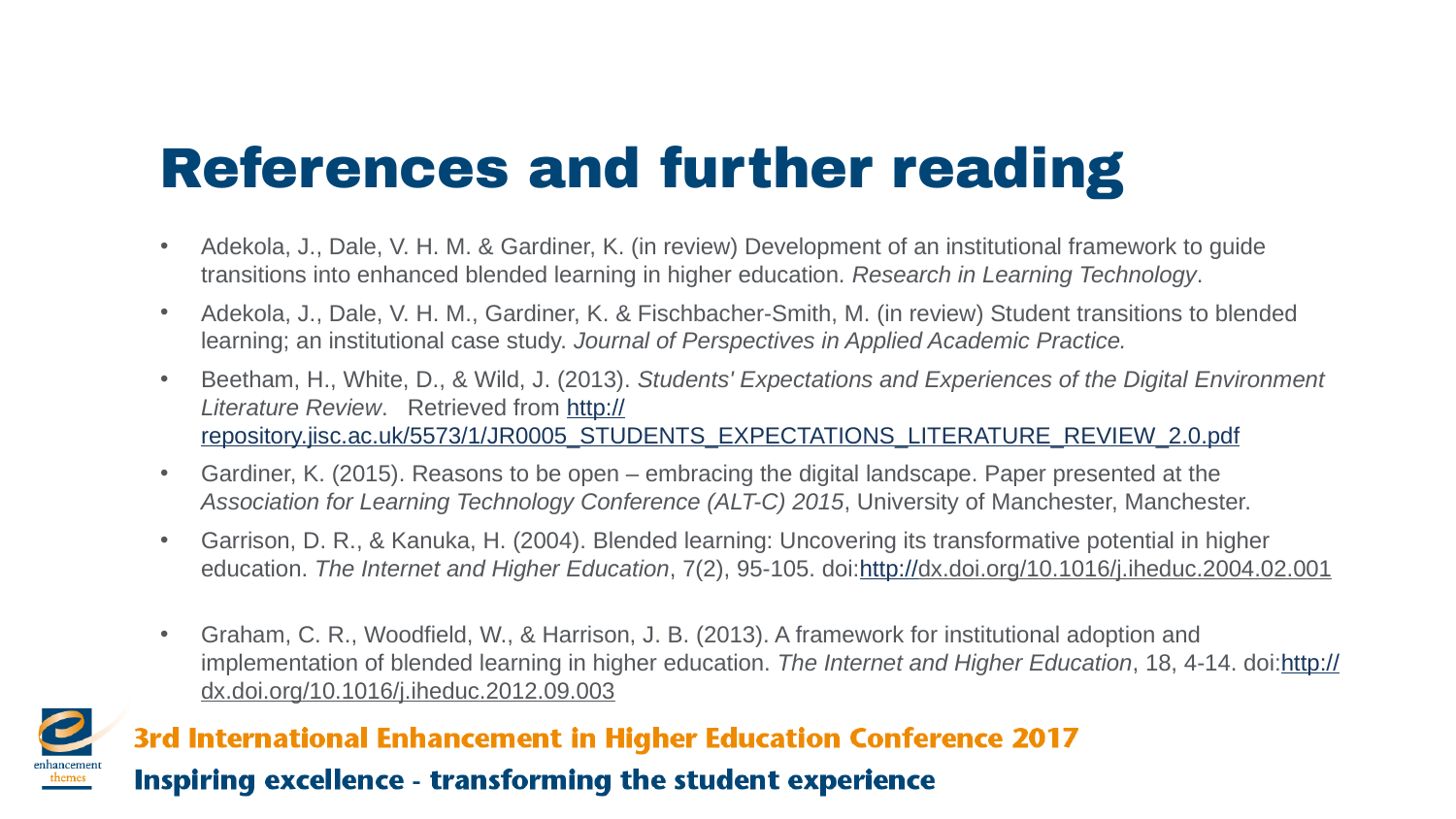

References and further reading
Adekola, J., Dale, V. H. M. & Gardiner, K. (in review) Development of an institutional framework to guide transitions into enhanced blended learning in higher education. Research in Learning Technology.
Adekola, J., Dale, V. H. M., Gardiner, K. & Fischbacher-Smith, M. (in review) Student transitions to blended learning; an institutional case study. Journal of Perspectives in Applied Academic Practice.
Beetham, H., White, D., & Wild, J. (2013). Students' Expectations and Experiences of the Digital Environment Literature Review.   Retrieved from http://repository.jisc.ac.uk/5573/1/JR0005_STUDENTS_EXPECTATIONS_LITERATURE_REVIEW_2.0.pdf
Gardiner, K. (2015). Reasons to be open – embracing the digital landscape. Paper presented at the Association for Learning Technology Conference (ALT-C) 2015, University of Manchester, Manchester.
Garrison, D. R., & Kanuka, H. (2004). Blended learning: Uncovering its transformative potential in higher education. The Internet and Higher Education, 7(2), 95-105. doi:http://dx.doi.org/10.1016/j.iheduc.2004.02.001
Graham, C. R., Woodfield, W., & Harrison, J. B. (2013). A framework for institutional adoption and implementation of blended learning in higher education. The Internet and Higher Education, 18, 4-14. doi:http://dx.doi.org/10.1016/j.iheduc.2012.09.003